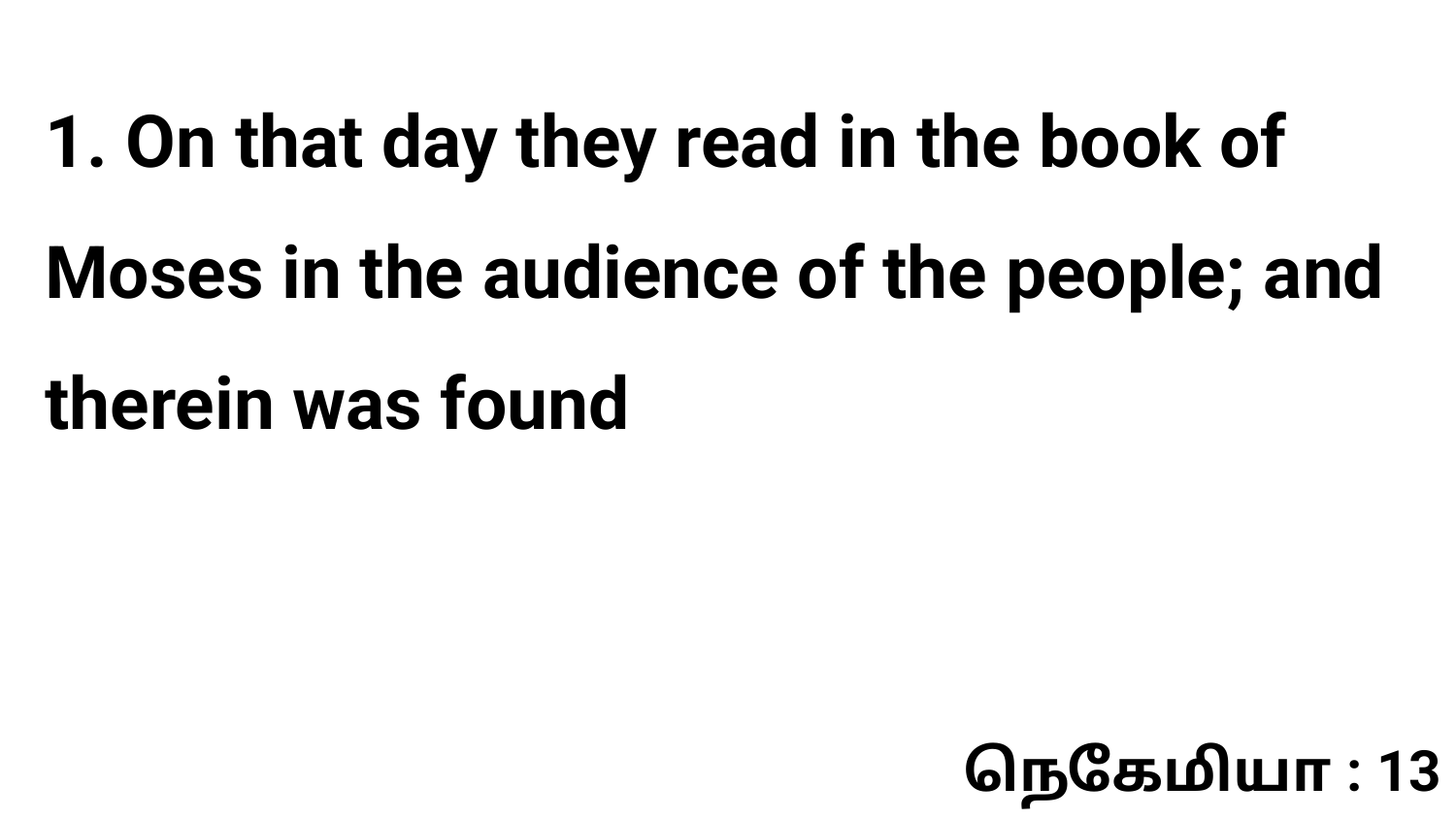

1. On that day they read in the book of Moses in the audience of the people; and therein was found
நெகேமியா : 13